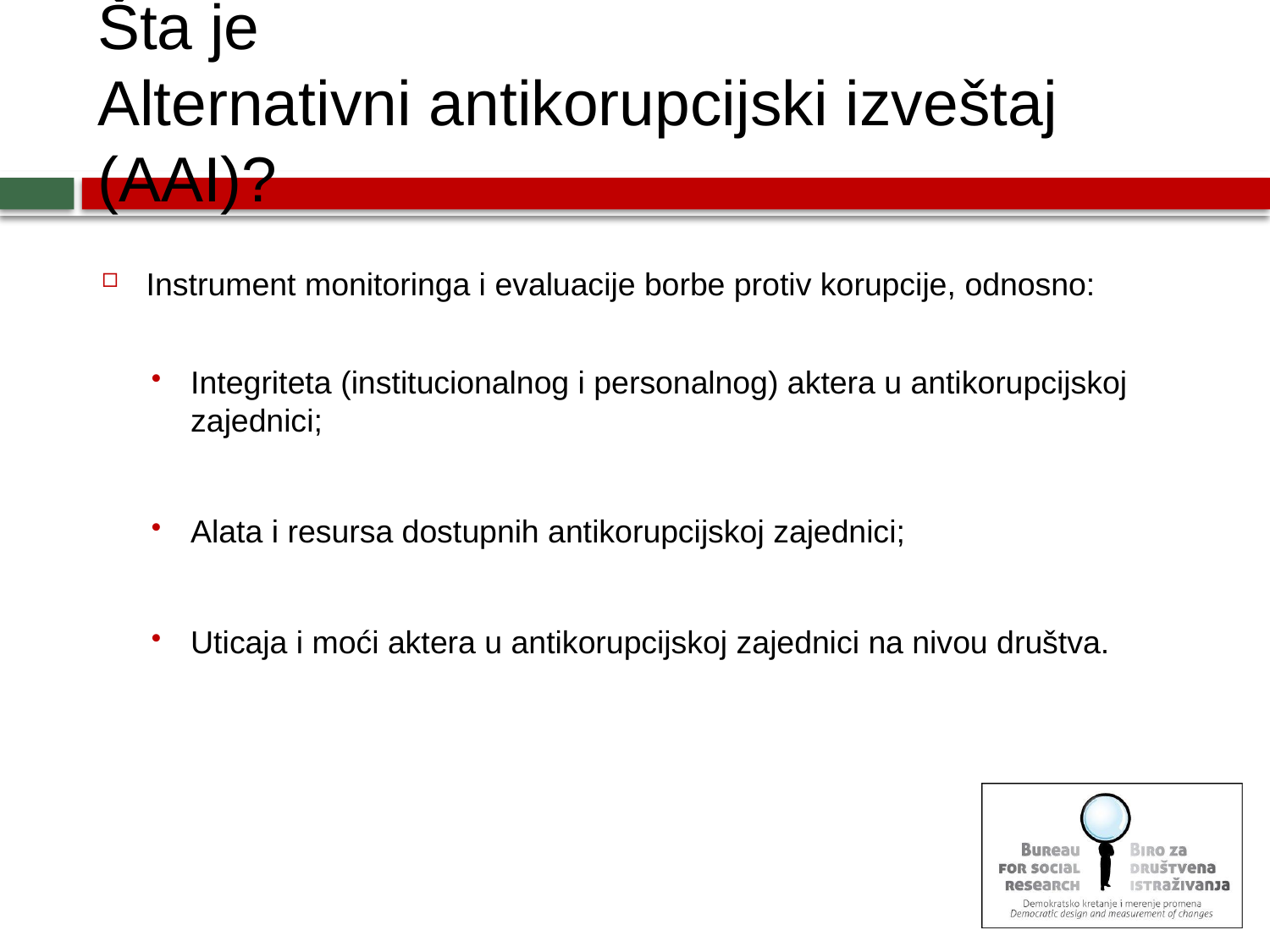

# Šta je Alternativni antikorupcijski izveštaj (AAI)?
Instrument monitoringa i evaluacije borbe protiv korupcije, odnosno:

Integriteta (institucionalnog i personalnog) aktera u antikorupcijskoj zajednici;

Alata i resursa dostupnih antikorupcijskoj zajednici;

Uticaja i moći aktera u antikorupcijskoj zajednici na nivou društva.